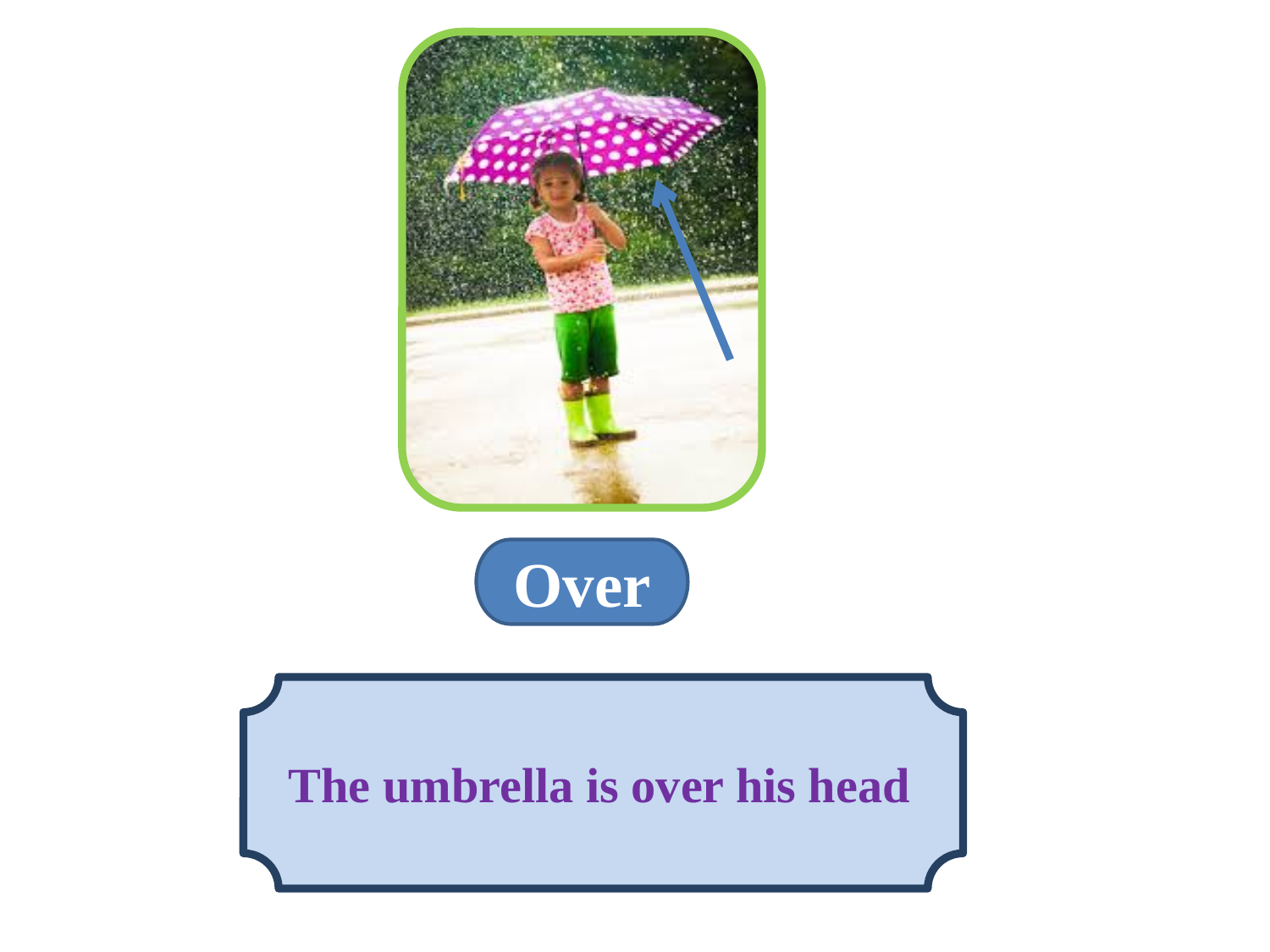

Over
The umbrella is over his head